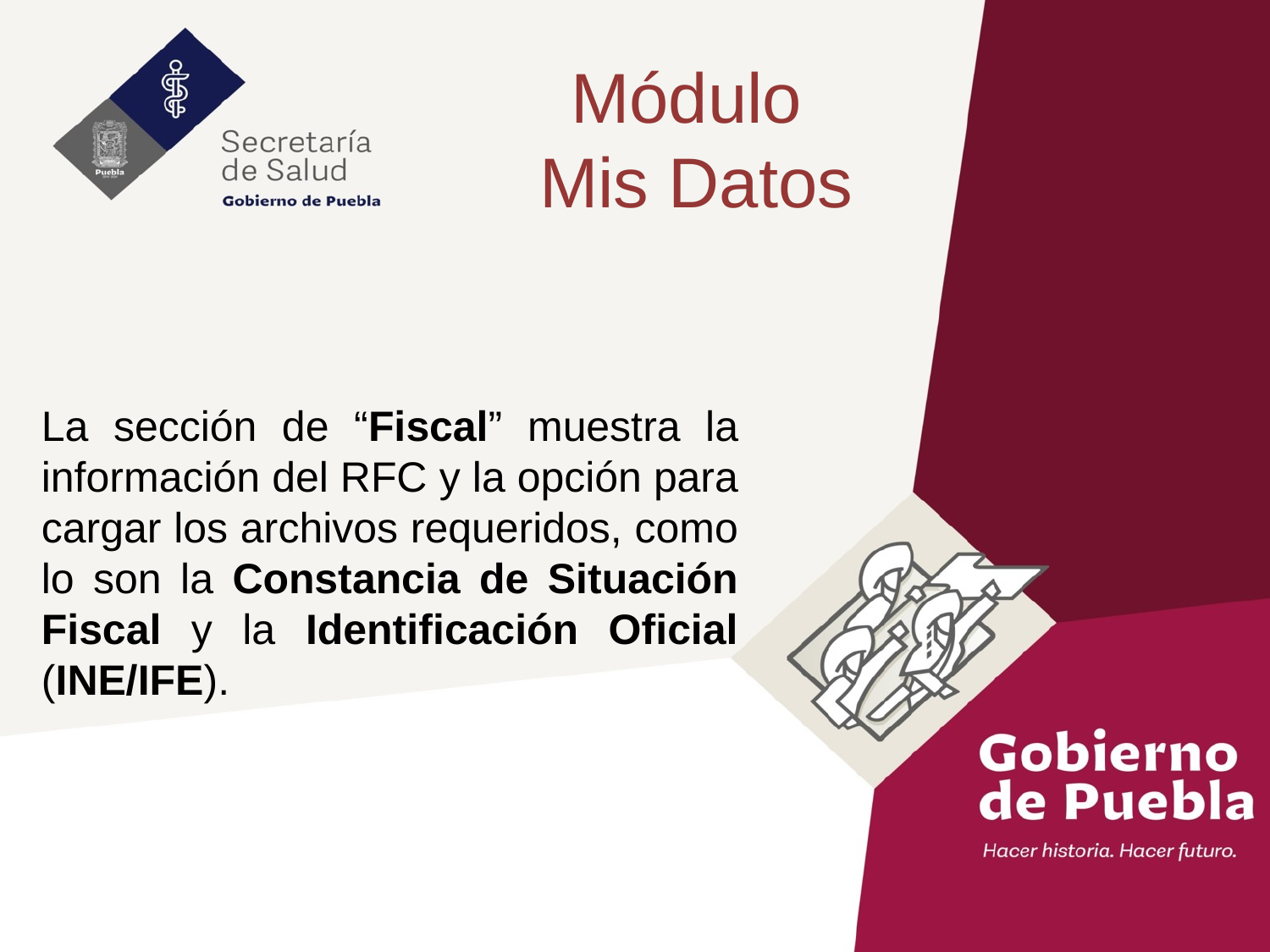

Módulo
Mis Datos
La sección de “Fiscal” muestra la información del RFC y la opción para cargar los archivos requeridos, como lo son la Constancia de Situación Fiscal y la Identificación Oficial (INE/IFE).